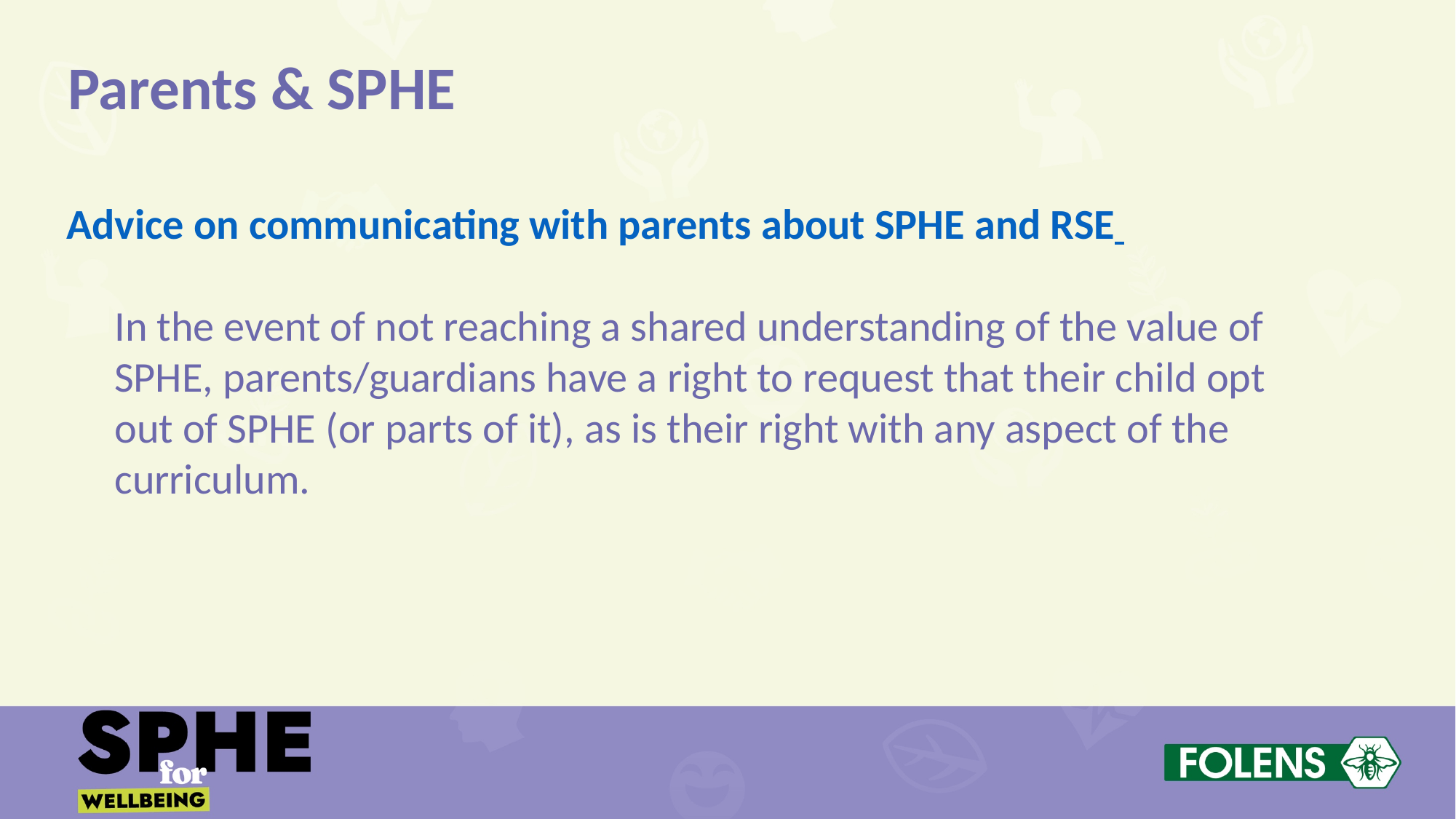

Parents & SPHE

Advice on communicating with parents about SPHE and RSE

	In the event of not reaching a shared understanding of the value of SPHE, parents/guardians have a right to request that their child opt out of SPHE (or parts of it), as is their right with any aspect of the curriculum.